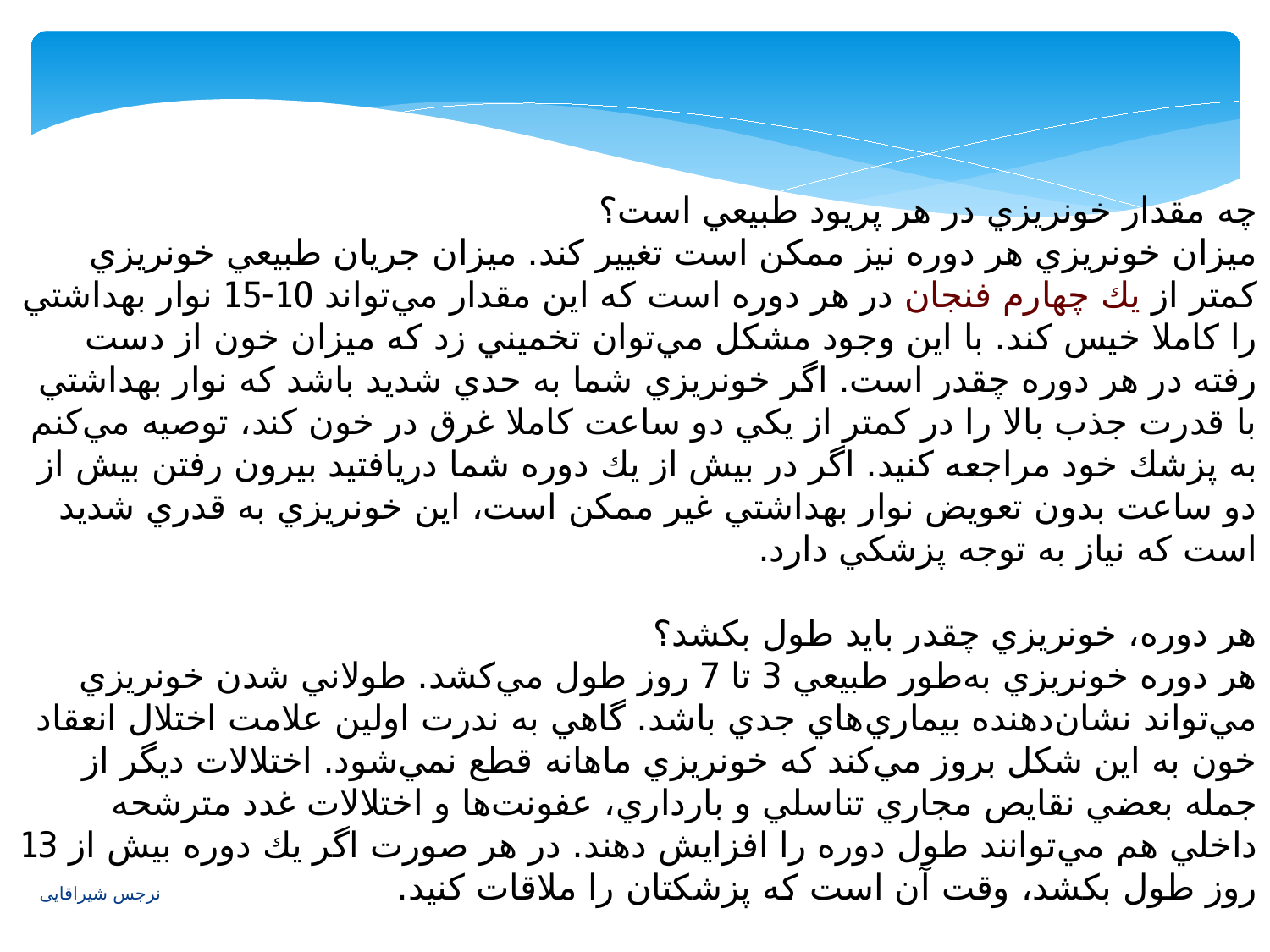

چه مقدار خونريزي در هر پريود طبيعي است؟
ميزان خونريزي هر دوره نيز ممكن است تغيير كند. ميزان جريان طبيعي خونريزي كمتر از يك چهارم فنجان در هر دوره است كه اين مقدار مي‌تواند 10-15 نوار بهداشتي را كاملا خيس كند. با اين وجود مشكل مي‌توان تخميني زد كه ميزان خون از دست رفته در هر دوره چقدر است. اگر خونريزي شما به حدي شديد باشد كه نوار بهداشتي با قدرت جذب بالا را در كمتر از يكي دو ساعت كاملا غرق در خون كند، توصيه مي‌كنم به پزشك خود مراجعه كنيد. اگر در بيش از يك دوره شما دريافتيد بيرون رفتن بيش از دو ساعت بدون تعويض نوار بهداشتي غير ممكن است، اين خونريزي به قدري شديد است كه نياز به توجه پزشكي دارد.

هر دوره، خونريزي چقدر بايد طول بكشد؟
هر دوره خونريزي به‌طور طبيعي 3 تا 7 روز طول مي‌كشد. طولاني شدن خونريزي مي‌تواند نشان‌دهنده بيماري‌هاي جدي باشد. گاهي به ندرت اولين علامت اختلال انعقاد خون به اين شكل بروز مي‌كند كه خونريزي ماهانه قطع نمي‌شود. اختلالات ديگر از جمله بعضي نقايص مجاري تناسلي و بارداري، عفونت‌ها و اختلالات غدد مترشحه داخلي هم مي‌توانند طول دوره را افزايش دهند. در هر صورت اگر يك دوره بيش از 13 روز طول بكشد، وقت آن است كه پزشكتان را ملاقات كنيد.
نرجس شیراقایی